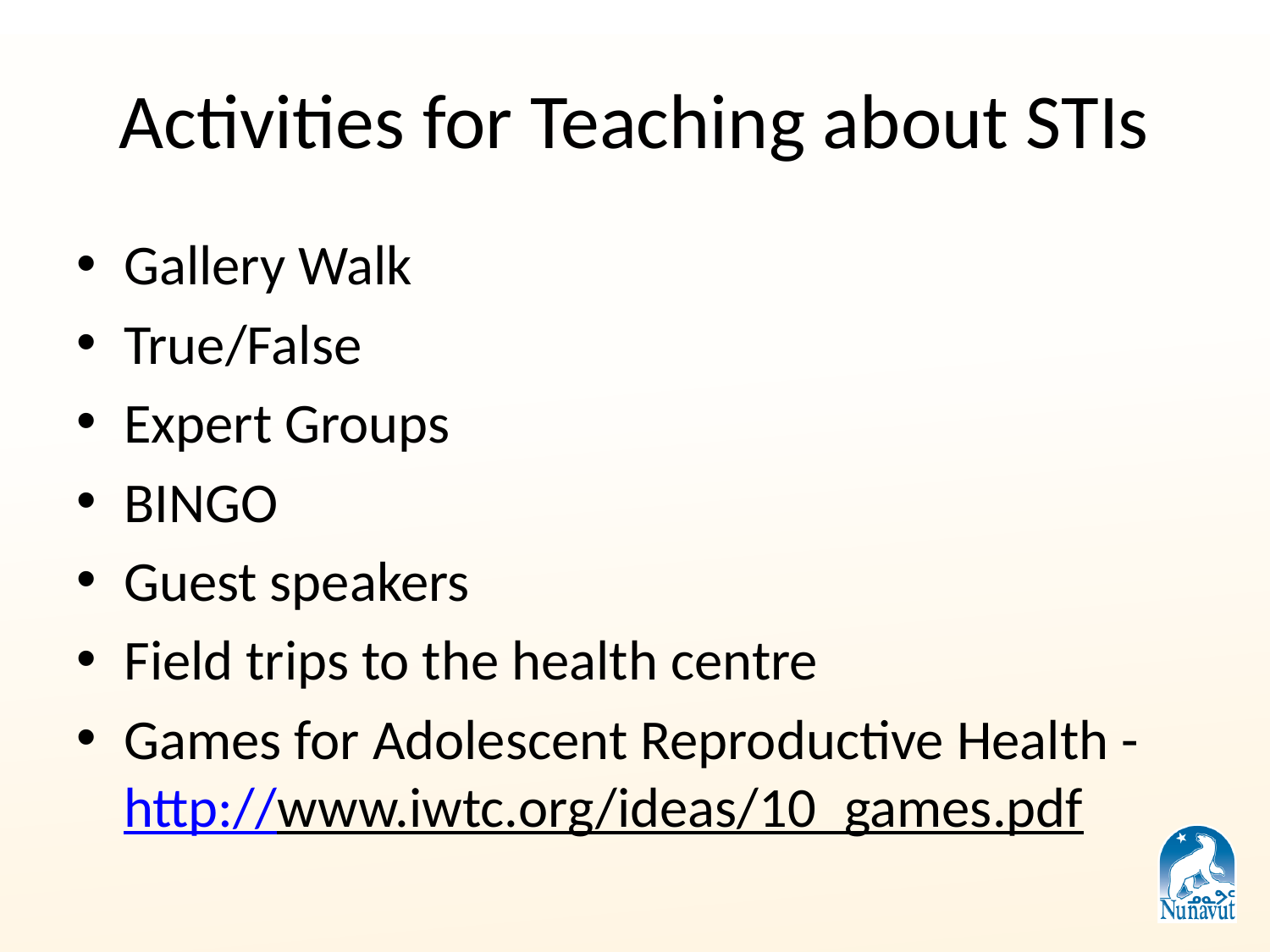

# Activities for Teaching about STIs
Gallery Walk
True/False
Expert Groups
BINGO
Guest speakers
Field trips to the health centre
Games for Adolescent Reproductive Health - http://www.iwtc.org/ideas/10_games.pdf